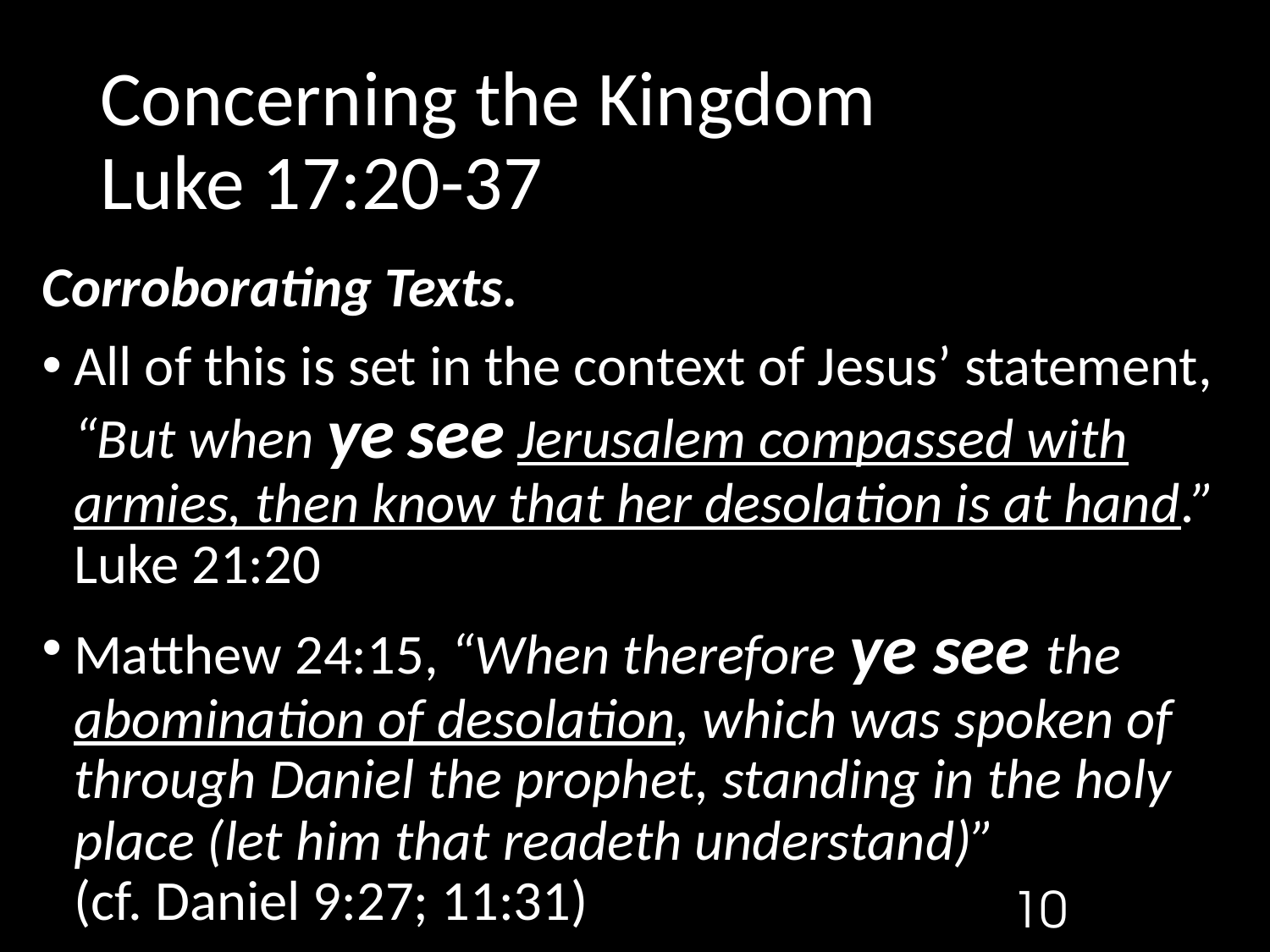

# Concerning the Kingdom Luke 17:20-37
Corroborating Texts.
All of this is set in the context of Jesus’ statement, “But when ye see Jerusalem compassed with armies, then know that her desolation is at hand.” Luke 21:20
Matthew 24:15, “When therefore ye see the abomination of desolation, which was spoken of through Daniel the prophet, standing in the holy place (let him that readeth understand)”
(cf. Daniel 9:27; 11:31)
10